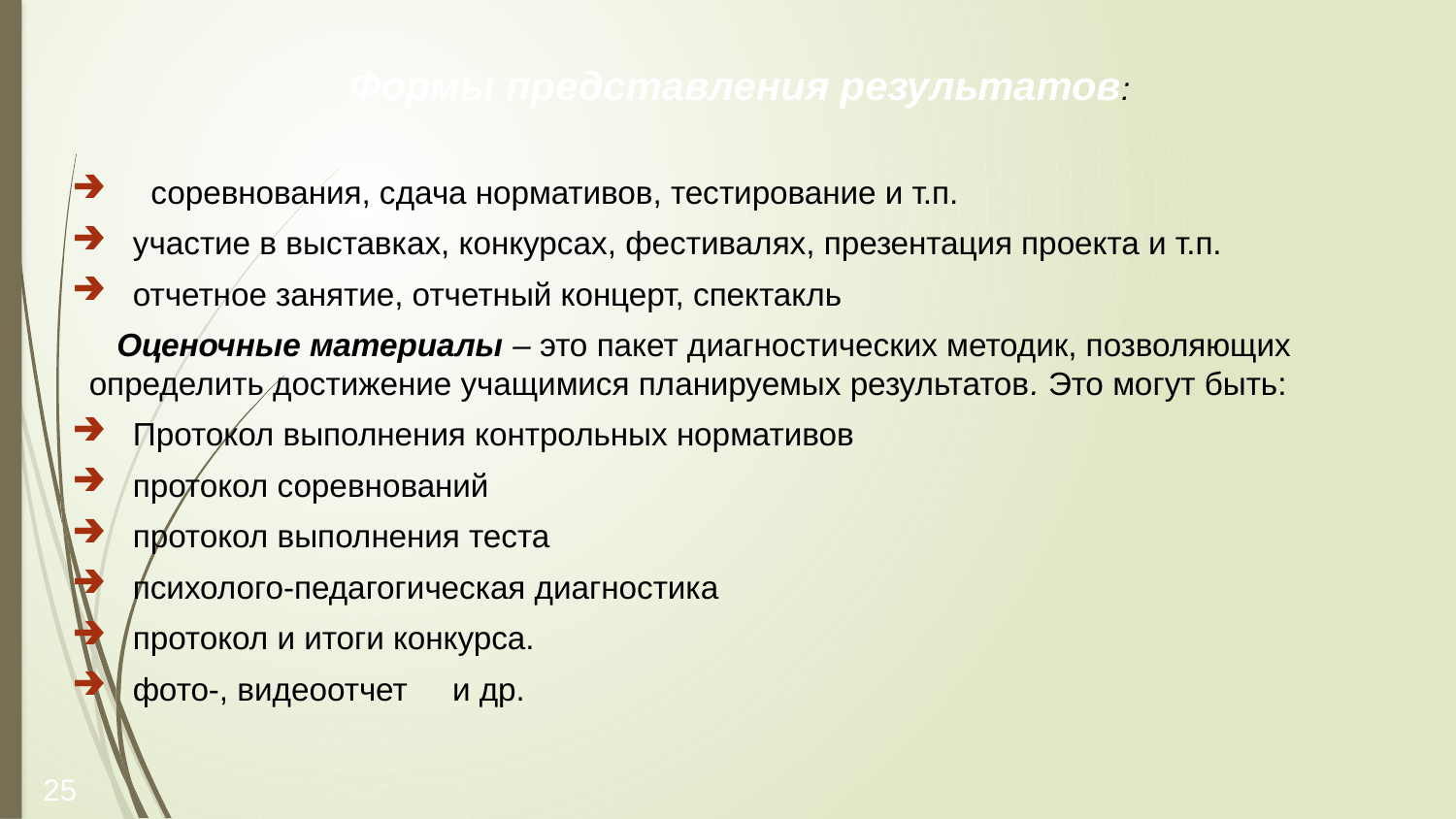

Формы представления результатов:

  соревнования, сдача нормативов, тестирование и т.п.
участие в выставках, конкурсах, фестивалях, презентация проекта и т.п.
отчетное занятие, отчетный концерт, спектакль
Оценочные материалы – это пакет диагностических методик, позволяющих определить достижение учащимися планируемых результатов. Это могут быть:
Протокол выполнения контрольных нормативов
протокол соревнований
протокол выполнения теста
психолого-педагогическая диагностика
протокол и итоги конкурса.
фото-, видеоотчет     и др.

#
25